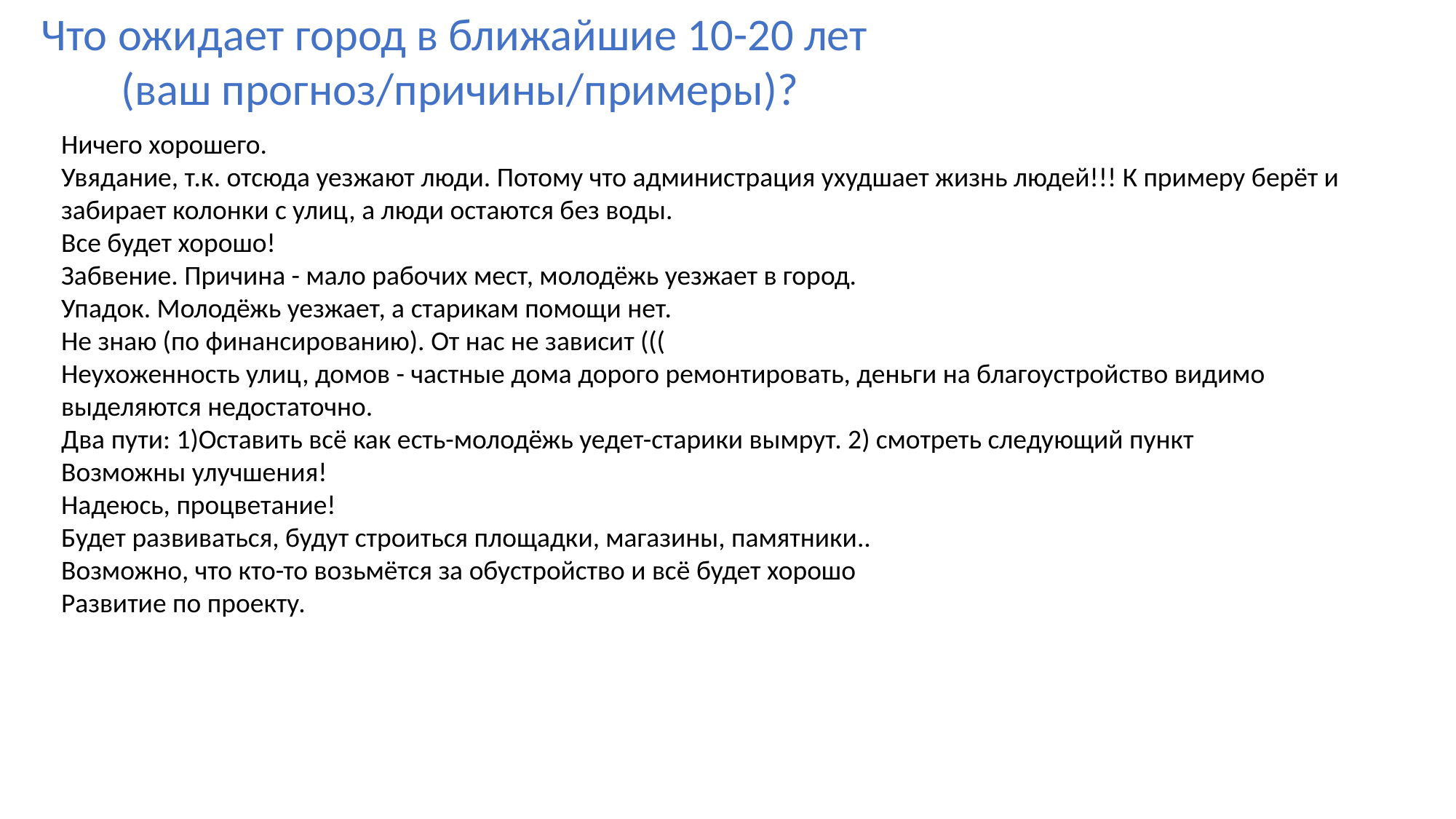

Что ожидает город в ближайшие 10-20 лет
(ваш прогноз/причины/примеры)?
Ничего хорошего.
Увядание, т.к. отсюда уезжают люди. Потому что администрация ухудшает жизнь людей!!! К примеру берёт и забирает колонки с улиц, а люди остаются без воды.
Все будет хорошо!
Забвение. Причина - мало рабочих мест, молодёжь уезжает в город.
Упадок. Молодёжь уезжает, а старикам помощи нет.
Не знаю (по финансированию). От нас не зависит (((
Неухоженность улиц, домов - частные дома дорого ремонтировать, деньги на благоустройство видимо выделяются недостаточно.
Два пути: 1)Оставить всё как есть-молодёжь уедет-старики вымрут. 2) смотреть следующий пункт
Возможны улучшения!
Надеюсь, процветание!
Будет развиваться, будут строиться площадки, магазины, памятники..
Возможно, что кто-то возьмётся за обустройство и всё будет хорошо
Развитие по проекту.